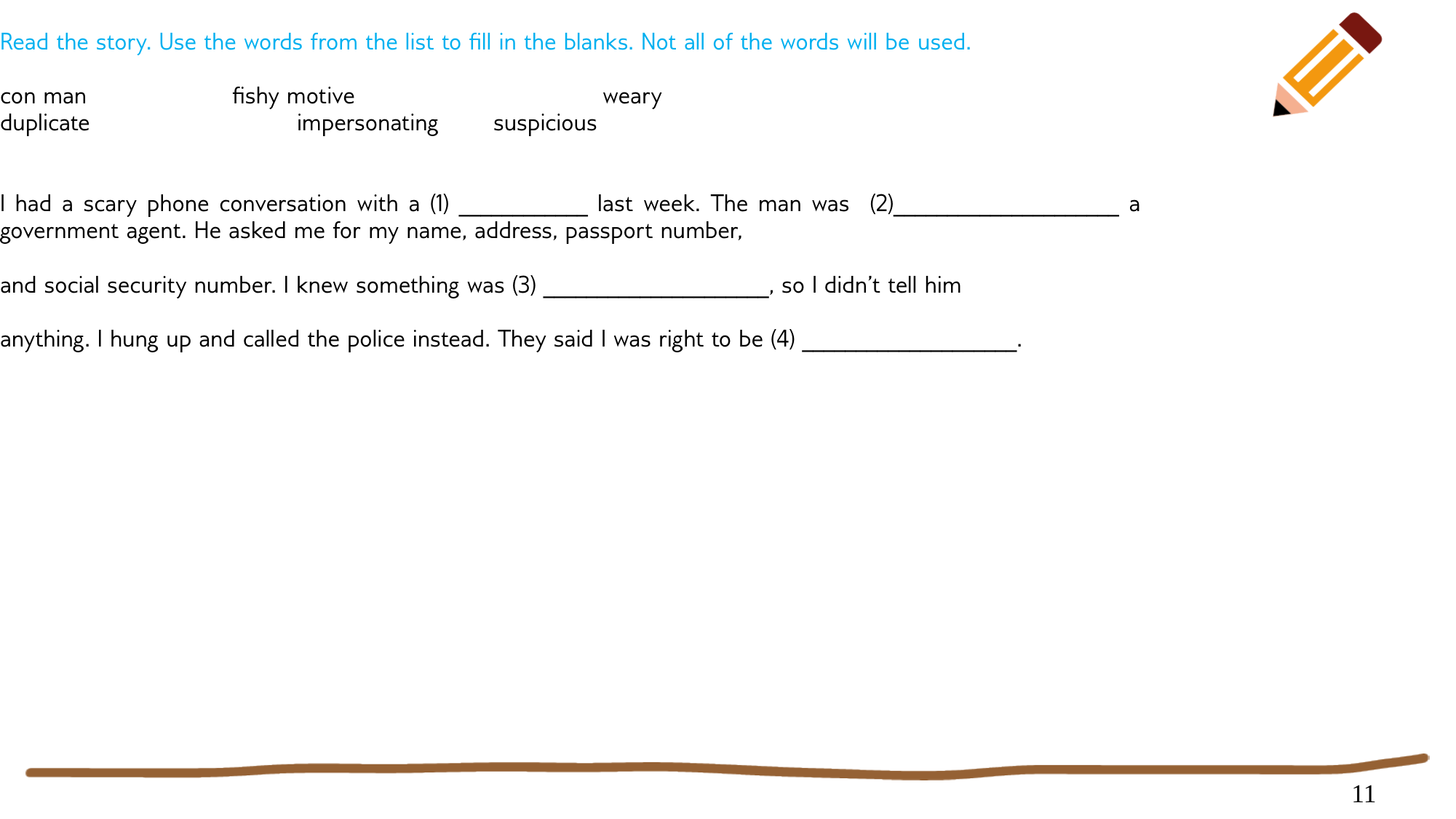

#

Read the story. Use the words from the list to fill in the blanks. Not all of the words will be used.

con man                    fishy motive     		 weary
duplicate     		    impersonating     	 suspicious
I had a scary phone conversation with a (1) ____________ last week. The man was  (2)_____________________ a government agent. He asked me for my name, address, passport number,
and social security number. I knew something was (3) _____________________, so I didn’t tell him
anything. I hung up and called the police instead. They said I was right to be (4) ____________________.

11